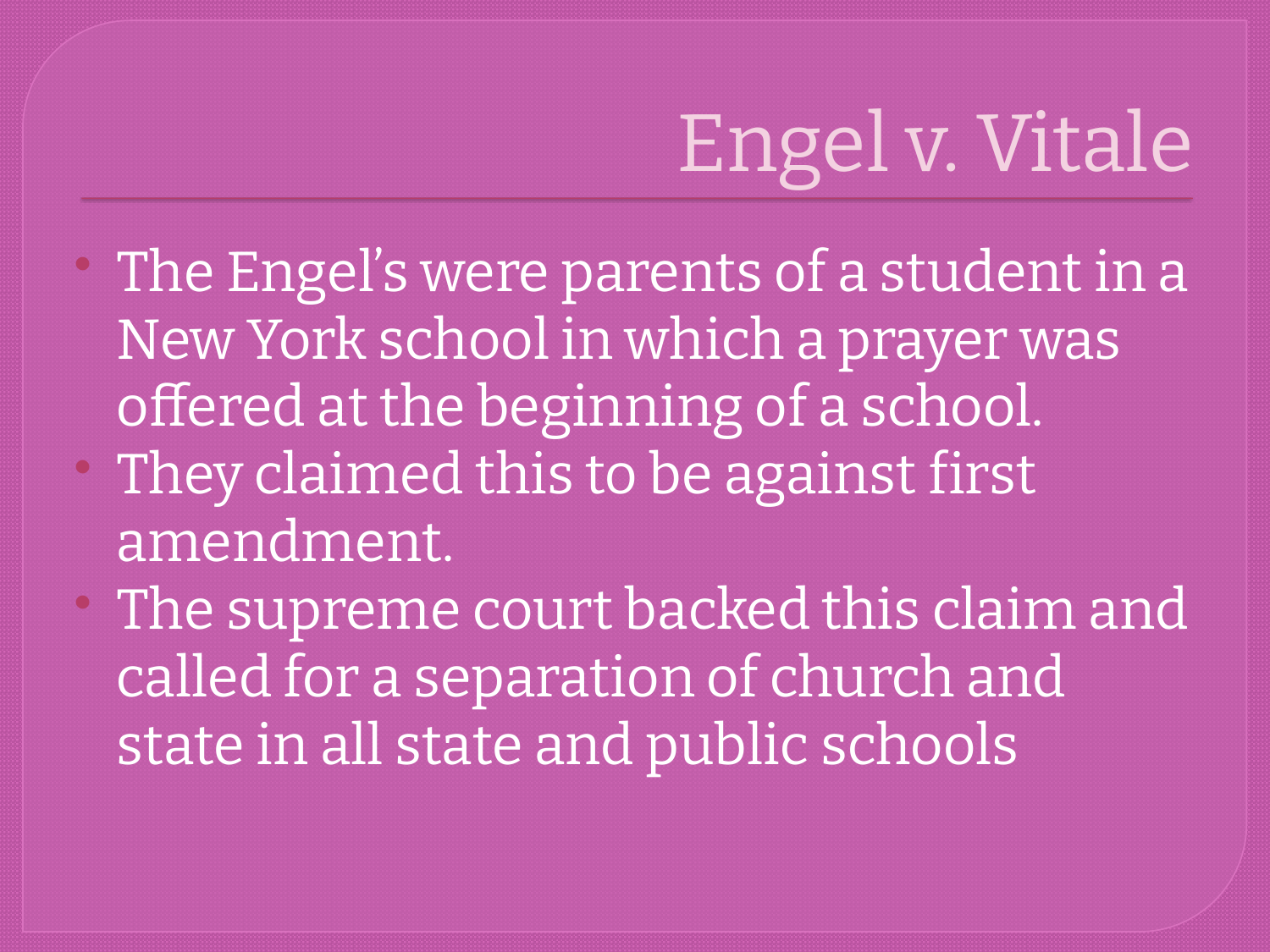

# Engel v. Vitale
The Engel’s were parents of a student in a New York school in which a prayer was offered at the beginning of a school.
They claimed this to be against first amendment.
The supreme court backed this claim and called for a separation of church and state in all state and public schools